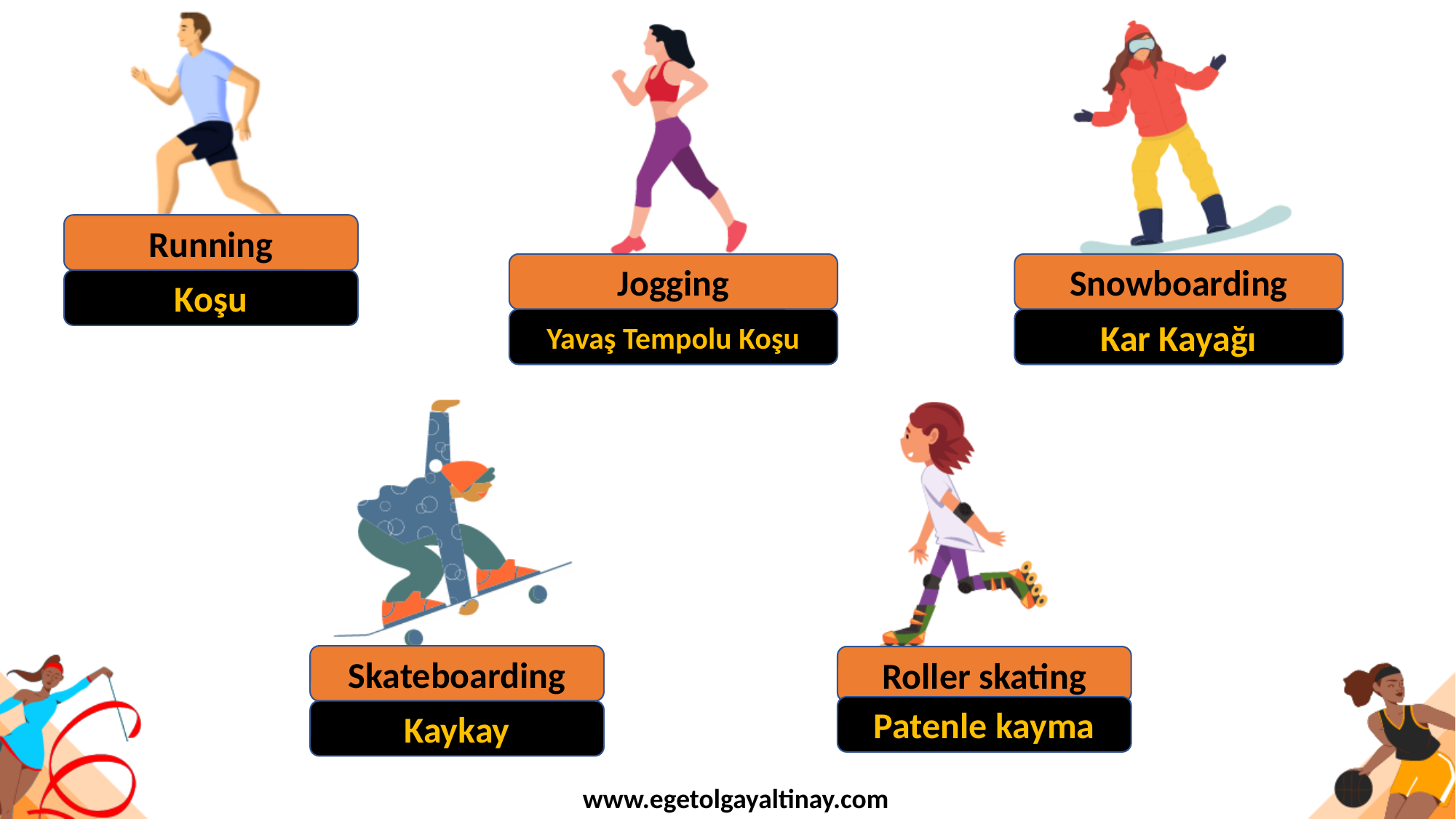

Running
Jogging
Snowboarding
Koşu
Yavaş Tempolu Koşu
Kar Kayağı
Skateboarding
Roller skating
Patenle kayma
Kaykay
www.egetolgayaltinay.com